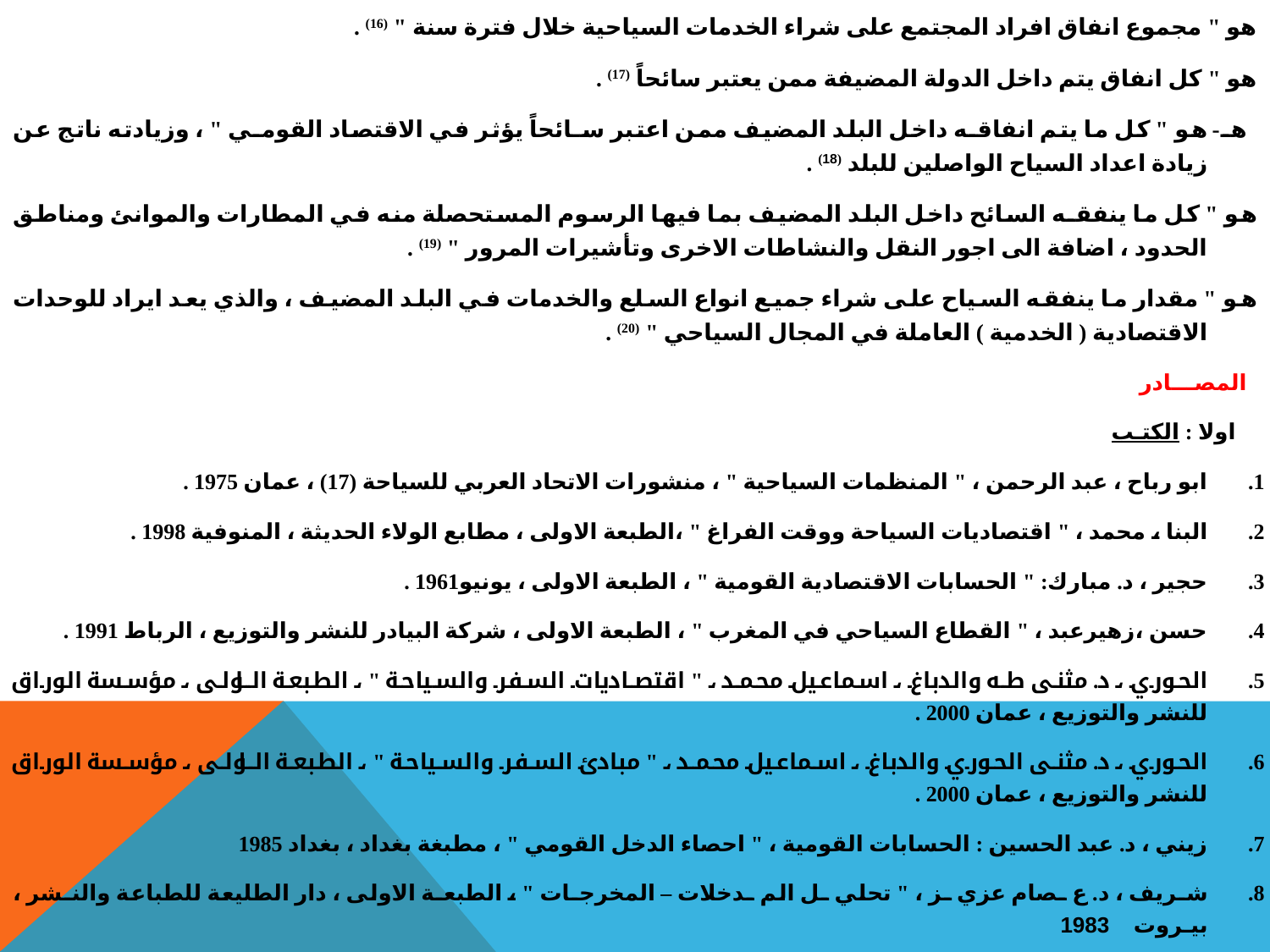

ھو " مجموع انفاق افراد المجتمع على شراء الخدمات السياحية خلال فترة سنة " (16) .
ھو " كل انفاق يتم داخل الدولة المضيفة ممن يعتبر سائحاً (17) .
ھـ- ھو " كل ما يتم انفاقـه داخل البلد المضيف ممن اعتبر سـائحاً يؤثر في الاقتصاد القومـي " ، وزيادته ناتج عن زيادة اعداد السياح الواصلين للبلد (18) .
ھو " كل ما ينفقـه السائح داخل البلد المضيف بما فيھا الرسوم المستحصلة منه في المطارات والموانئ ومناطق الحدود ، اضافة الى اجور النقل والنشاطات الاخرى وتأشيرات المرور " (19) .
ھو " مقدار ما ينفقه السياح على شراء جميع انواع السلع والخدمات في البلد المضيف ، والذي يعد ايراد للوحدات الاقتصادية ( الخدمية ) العاملة في المجال السياحي " (20) .
المصـــادر
  اولا : الكتـب
ابو رباح ، عبد الرحمن ، " المنظمات السياحية " ، منشورات الاتحاد العربي للسياحة (17) ، عمان 1975 .
البنا ، محمد ، " اقتصاديات السياحة ووقت الفراغ " ،الطبعة الاولى ، مطابع الولاء الحديثة ، المنوفية 1998 .
حجير ، د. مبارك: " الحسابات الاقتصادية القومية " ، الطبعة الاولى ، يونيو1961 .
حسن ،زهيرعبد ﷲ، " القطاع السياحي في المغرب " ، الطبعة الاولى ، شركة البيادر للنشر والتوزيع ، الرباط 1991 .
الحوري ، د. مثنى طه والدباغ ، اسماعيل محمد ، " اقتصاديات السفر والسياحة " ، الطبعة الاولى ، مؤسسة الوراق للنشر والتوزيع ، عمان 2000 .
الحوري ، د. مثنى الحوري والدباغ ، اسماعيل محمد ، " مبادئ السفر والسياحة " ، الطبعة الاولى ، مؤسسة الوراق للنشر والتوزيع ، عمان 2000 .
زيني ، د. عبد الحسين : الحسابات القومية ، " احصاء الدخل القومي " ، مطبغة بغداد ، بغداد 1985
شـريف ، د. ع ـصام عزي ـز ، " تحلي ـل الم ـدخلات – المخرجـات " ، الطبعـة الاولى ، دار الطليعة للطباعة والنـشر ، بيـروت    1983